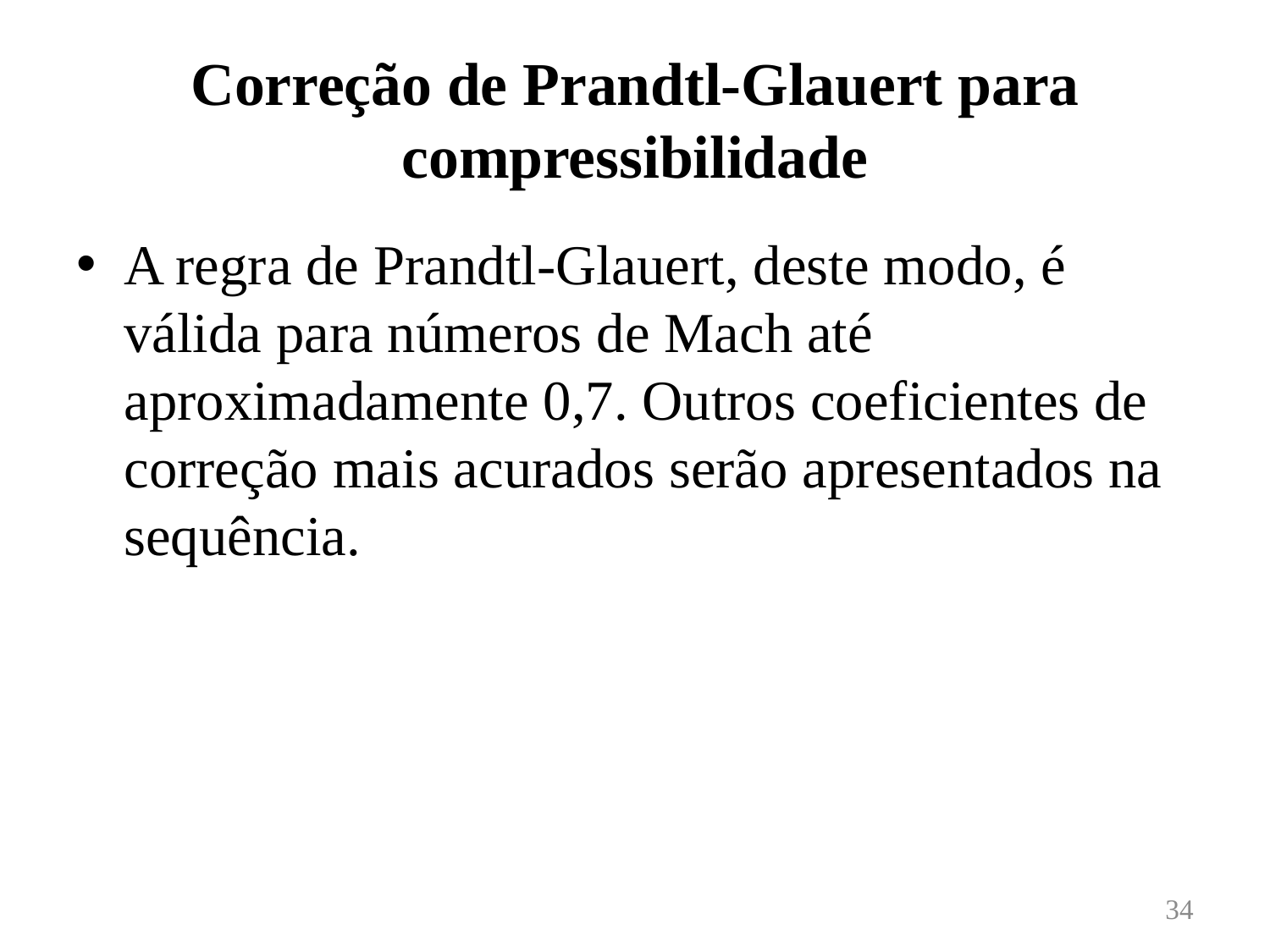

# Correção de Prandtl-Glauert para compressibilidade
A regra de Prandtl-Glauert, deste modo, é válida para números de Mach até aproximadamente 0,7. Outros coeficientes de correção mais acurados serão apresentados na sequência.
34